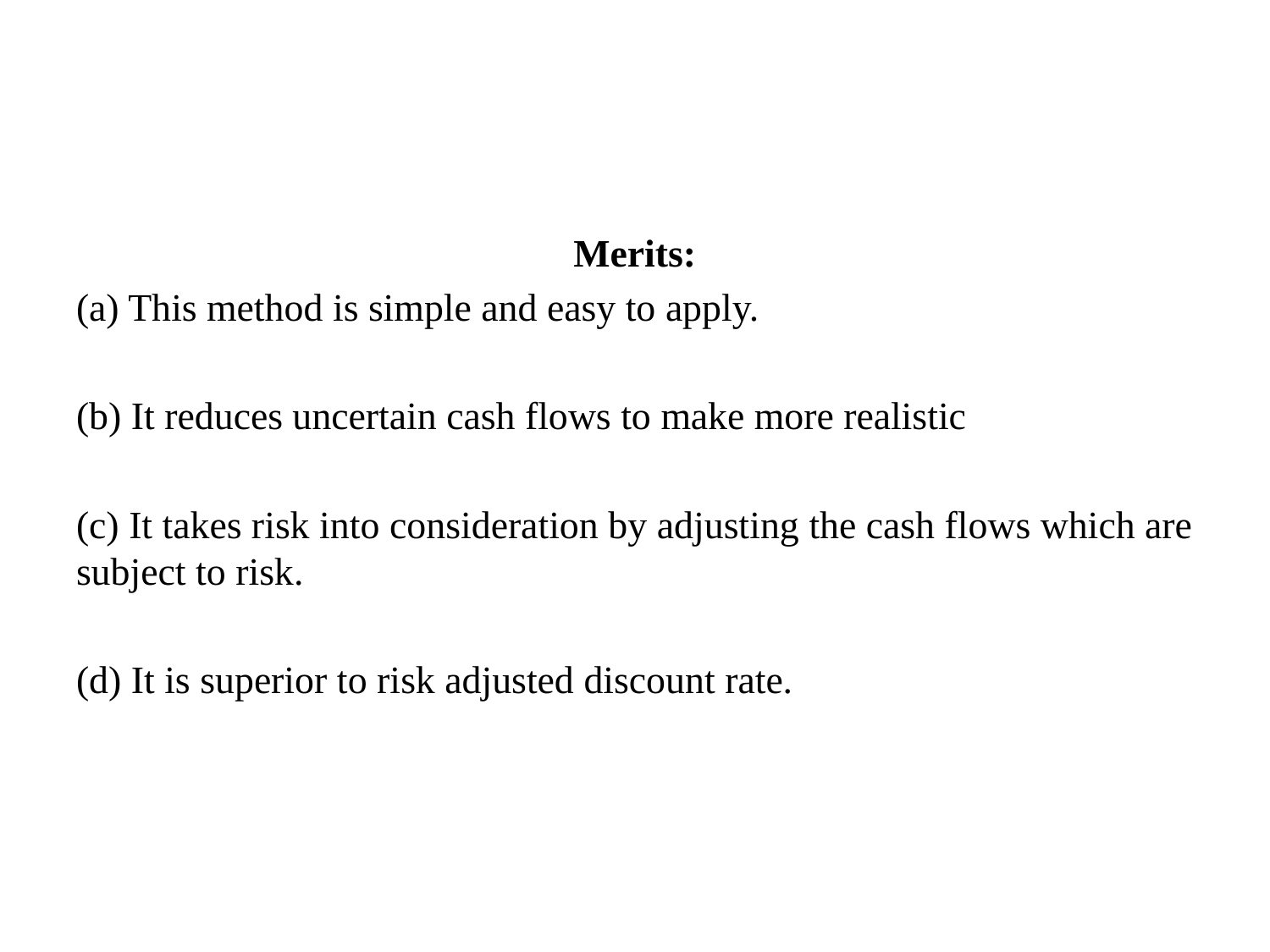

#
Merits:
(a) This method is simple and easy to apply.

(b) It reduces uncertain cash flows to make more realistic

(c) It takes risk into consideration by adjusting the cash flows which are subject to risk.

(d) It is superior to risk adjusted discount rate.